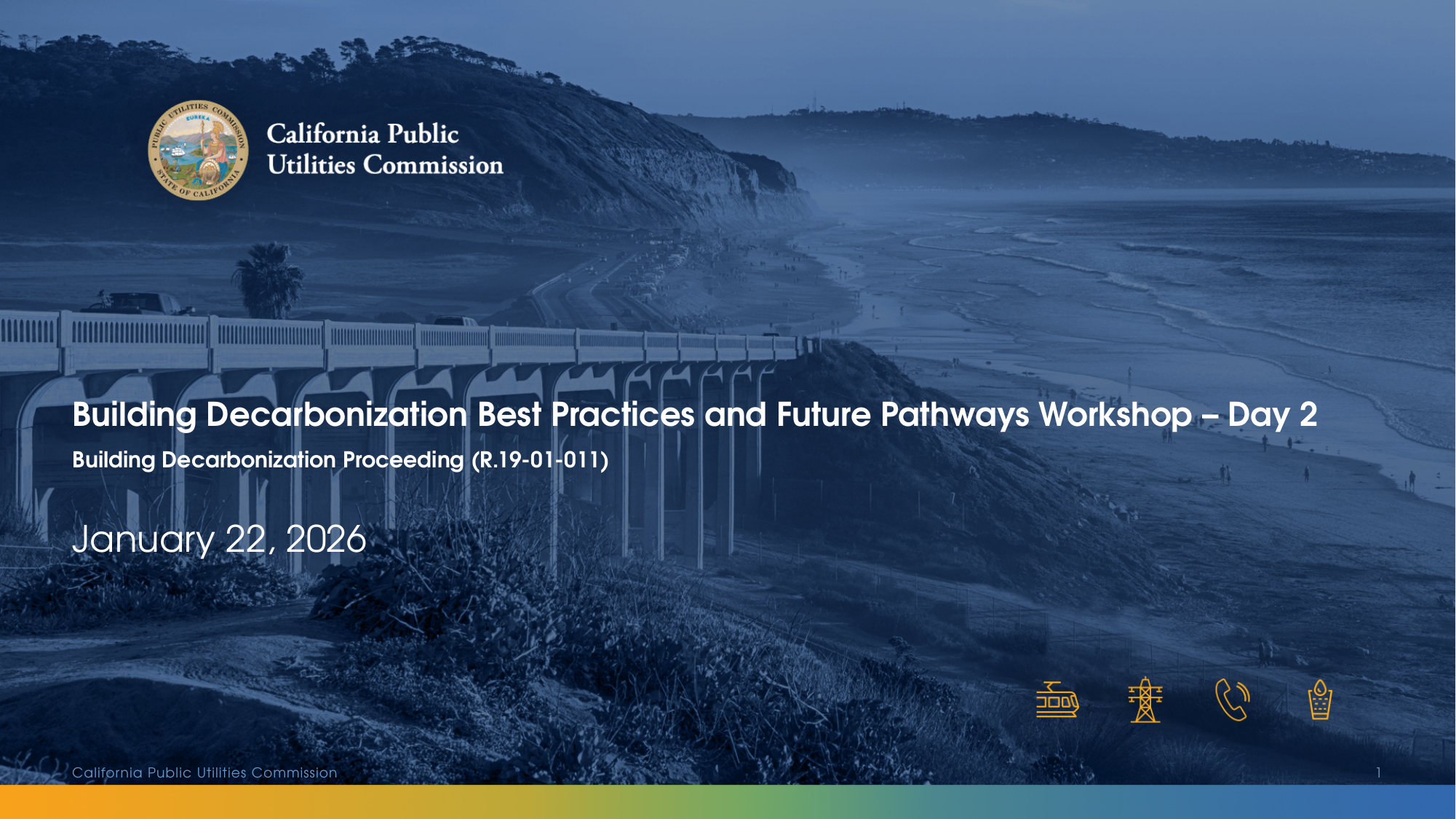

# Building Decarbonization Best Practices and Future Pathways Workshop – Day 2 Building Decarbonization Proceeding (R.19-01-011)
January 22, 2026
1